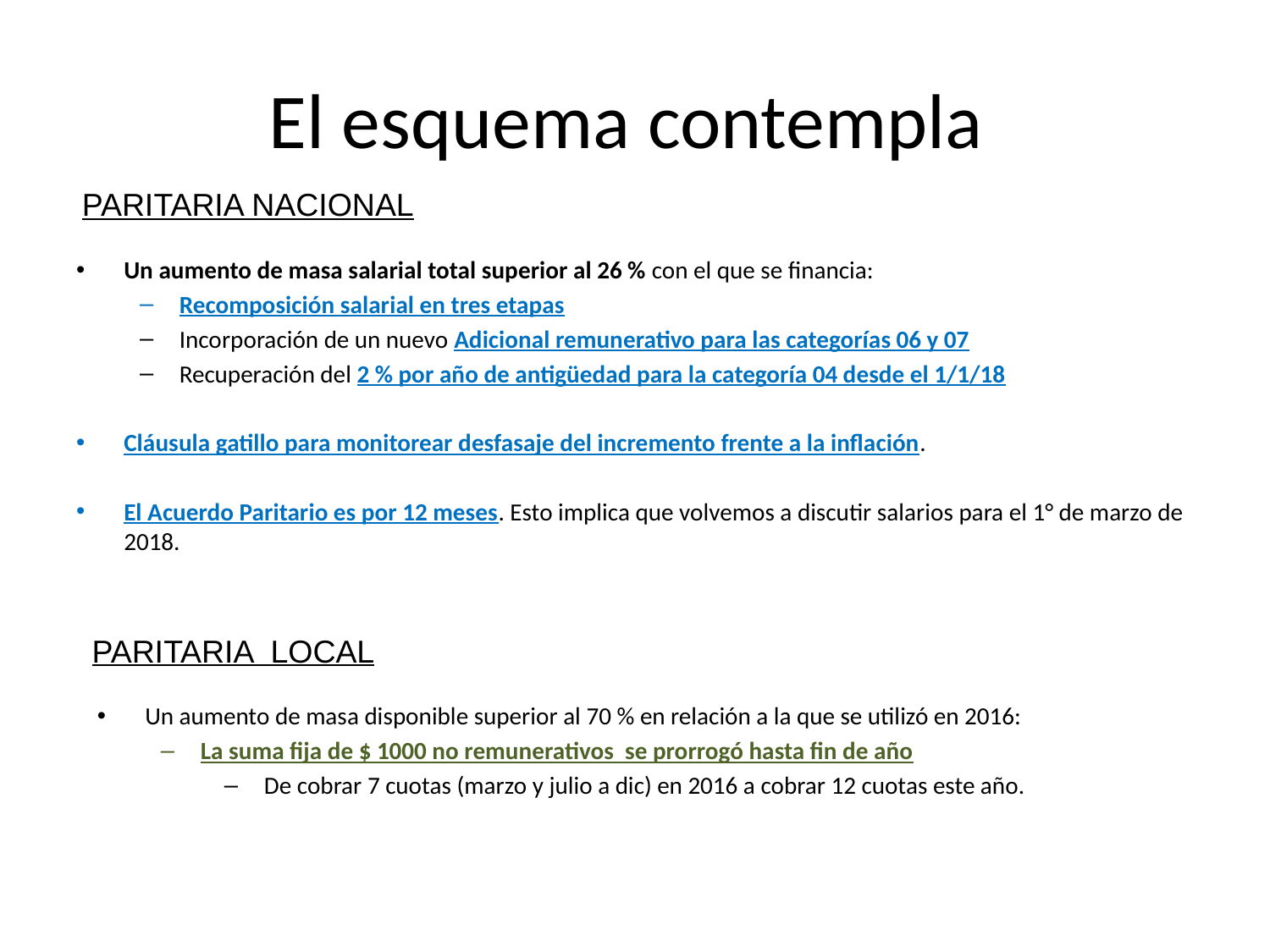

# El esquema contempla
PARITARIA NACIONAL
Un aumento de masa salarial total superior al 26 % con el que se financia:
Recomposición salarial en tres etapas
Incorporación de un nuevo Adicional remunerativo para las categorías 06 y 07
Recuperación del 2 % por año de antigüedad para la categoría 04 desde el 1/1/18

Cláusula gatillo para monitorear desfasaje del incremento frente a la inflación.

El Acuerdo Paritario es por 12 meses. Esto implica que volvemos a discutir salarios para el 1° de marzo de 2018.

PARITARIA  LOCAL

Un aumento de masa disponible superior al 70 % en relación a la que se utilizó en 2016:
La suma fija de $ 1000 no remunerativos  se prorrogó hasta fin de año
De cobrar 7 cuotas (marzo y julio a dic) en 2016 a cobrar 12 cuotas este año.